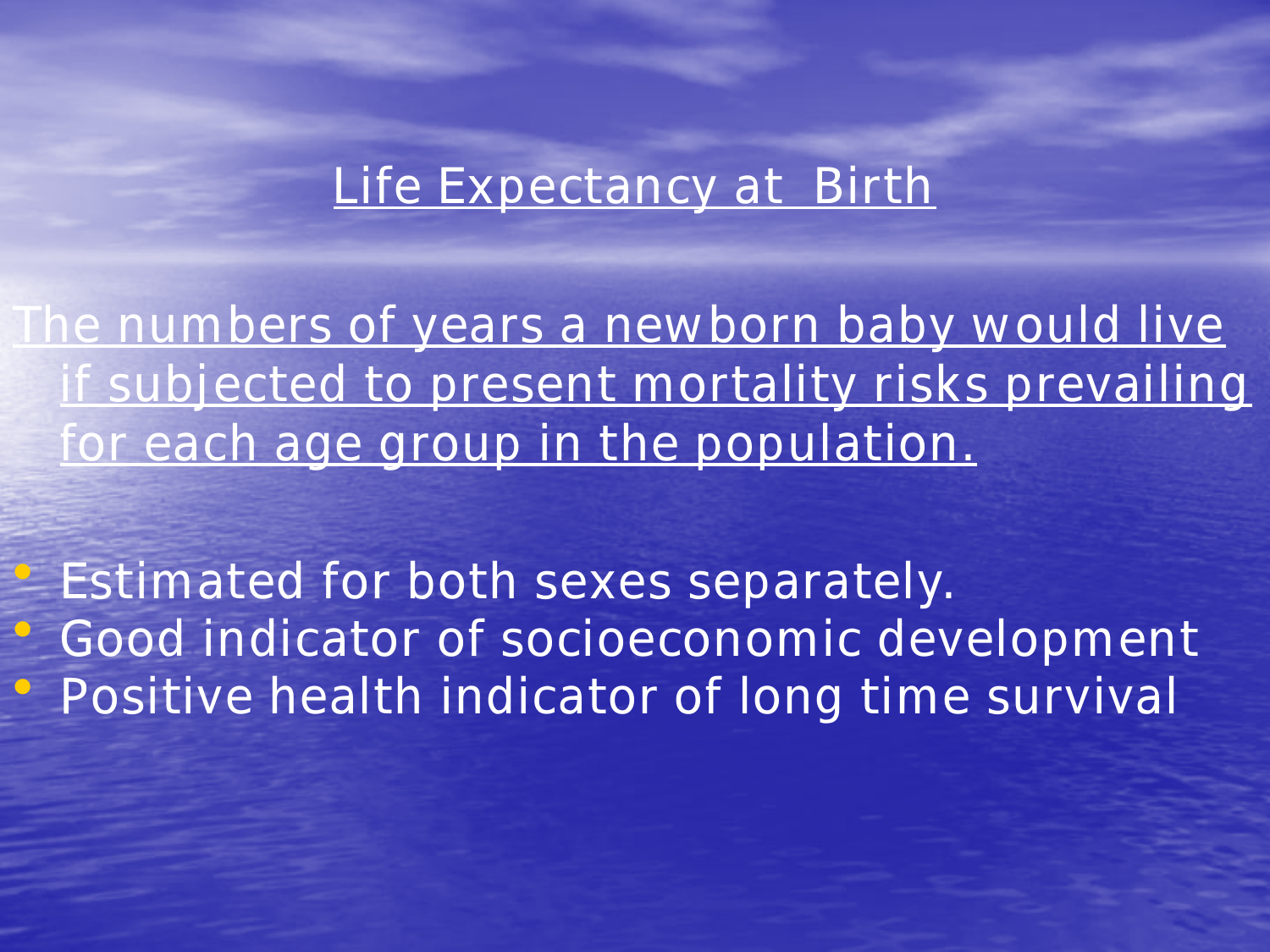

#
Life Expectancy at  Birth

The numbers of years a newborn baby would live if subjected to present mortality risks prevailing for each age group in the population.

Estimated for both sexes separately.
Good indicator of socioeconomic development
Positive health indicator of long time survival